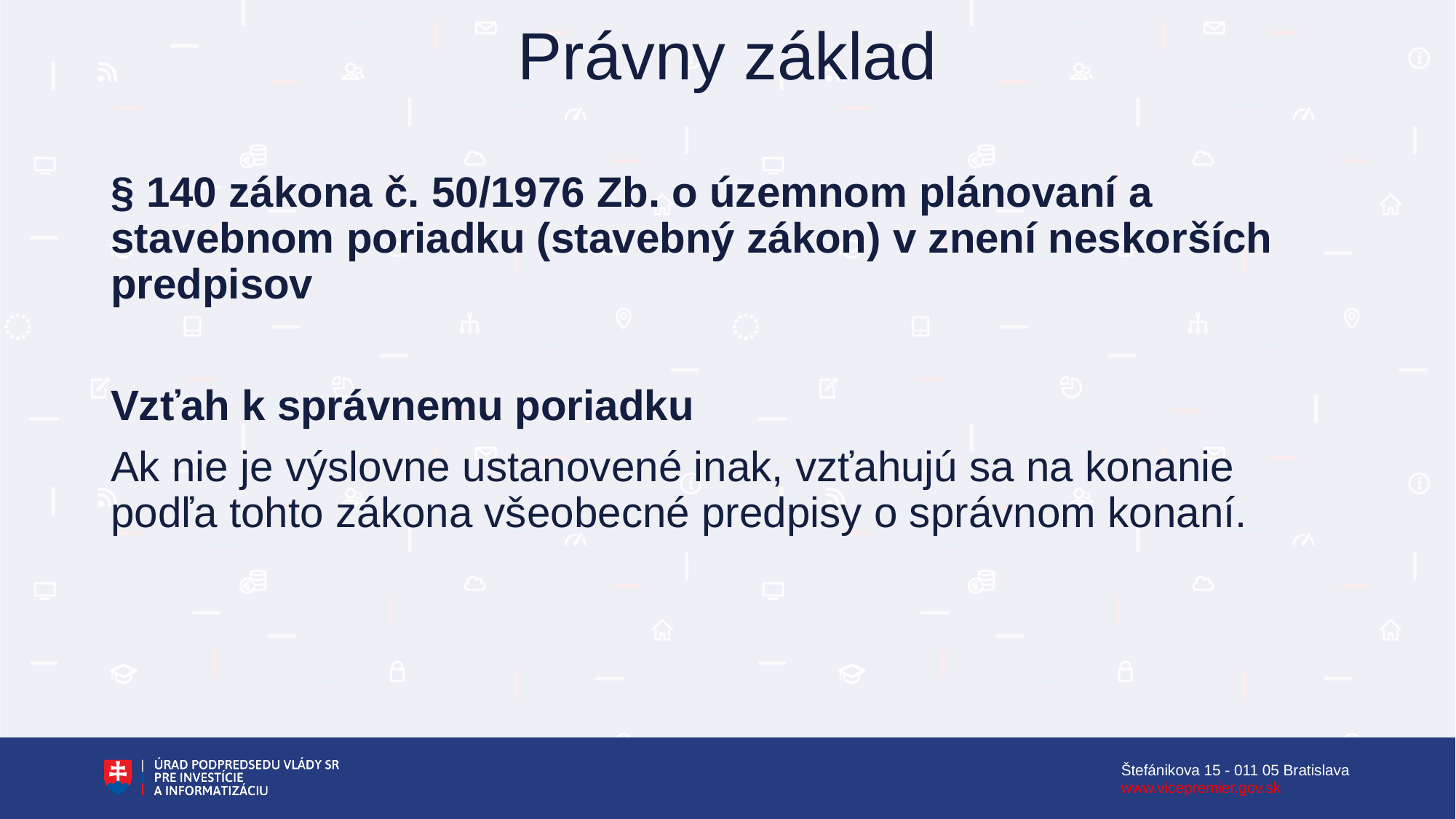

Právny základ

§ 140 zákona č. 50/1976 Zb. o územnom plánovaní a stavebnom poriadku (stavebný zákon) v znení neskorších predpisov

Vzťah k správnemu poriadku
Ak nie je výslovne ustanovené inak, vzťahujú sa na konanie podľa tohto zákona všeobecné predpisy o správnom konaní.